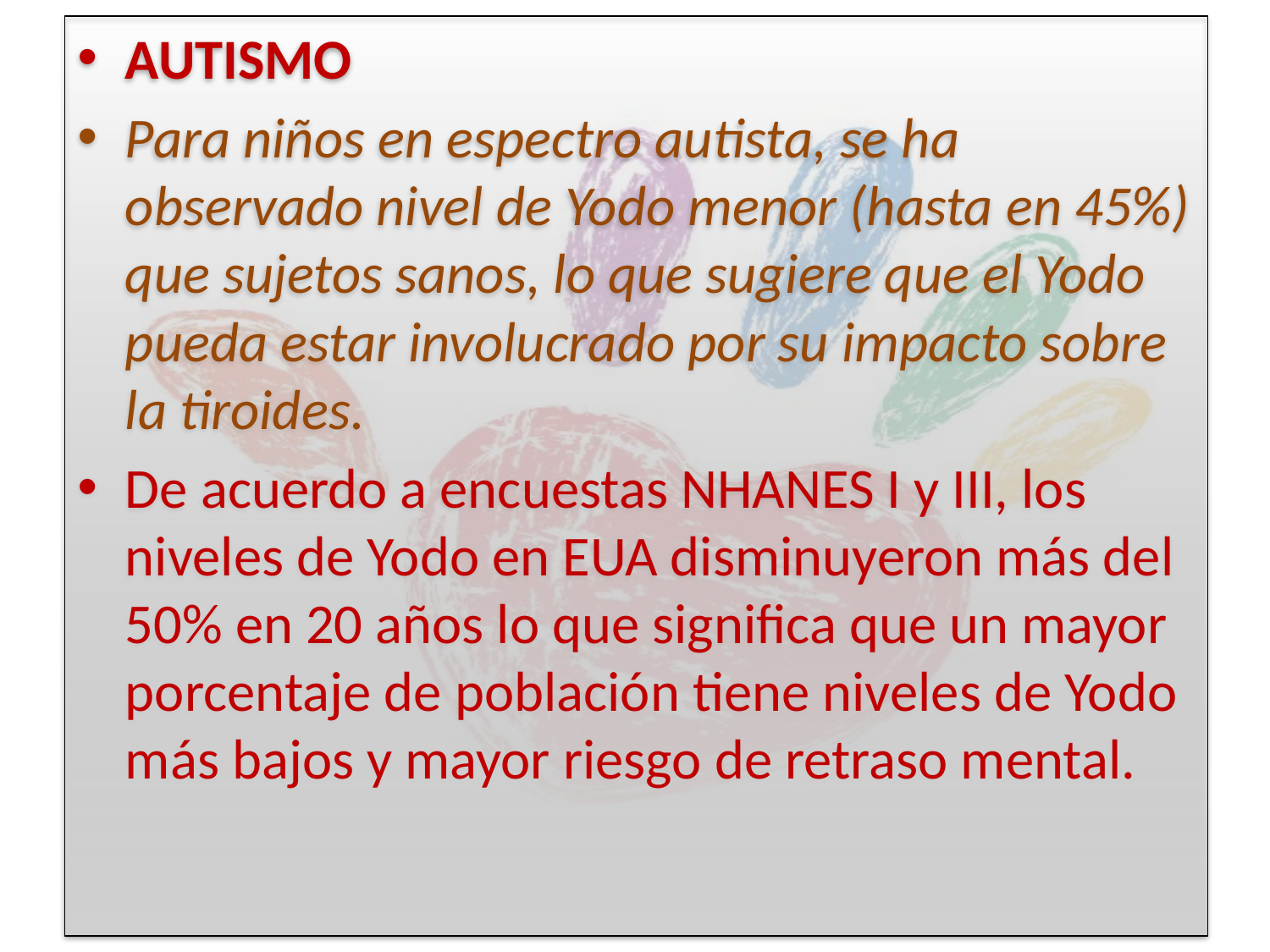

AUTISMO
Para niños en espectro autista, se ha observado nivel de Yodo menor (hasta en 45%) que sujetos sanos, lo que sugiere que el Yodo pueda estar involucrado por su impacto sobre la tiroides.
De acuerdo a encuestas NHANES I y III, los niveles de Yodo en EUA disminuyeron más del 50% en 20 años lo que significa que un mayor porcentaje de población tiene niveles de Yodo más bajos y mayor riesgo de retraso mental.